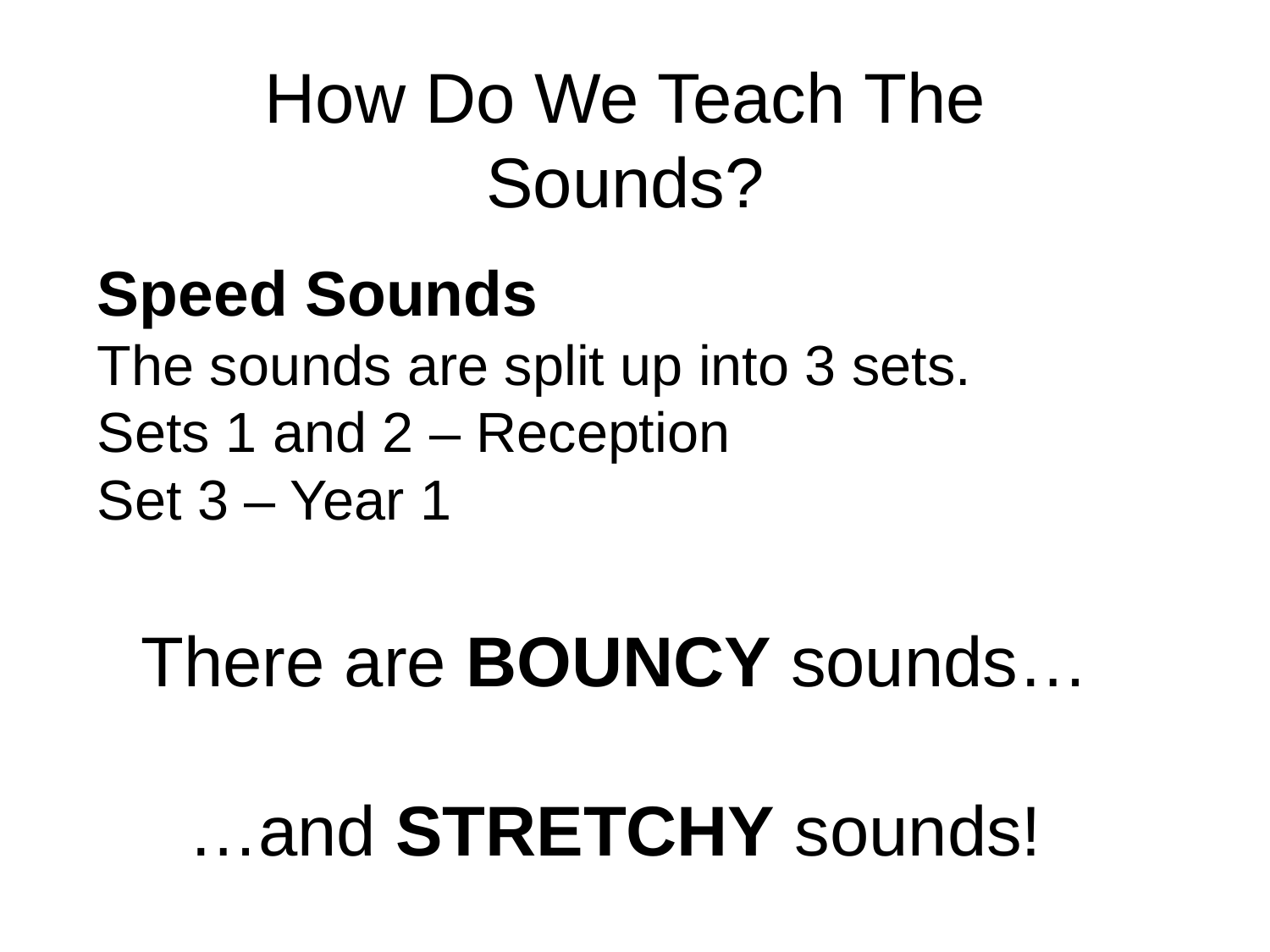

How Do We Teach The Sounds?
Speed Sounds
The sounds are split up into 3 sets.
Sets 1 and 2 – Reception
Set 3 – Year 1

There are BOUNCY sounds…

…and STRETCHY sounds!